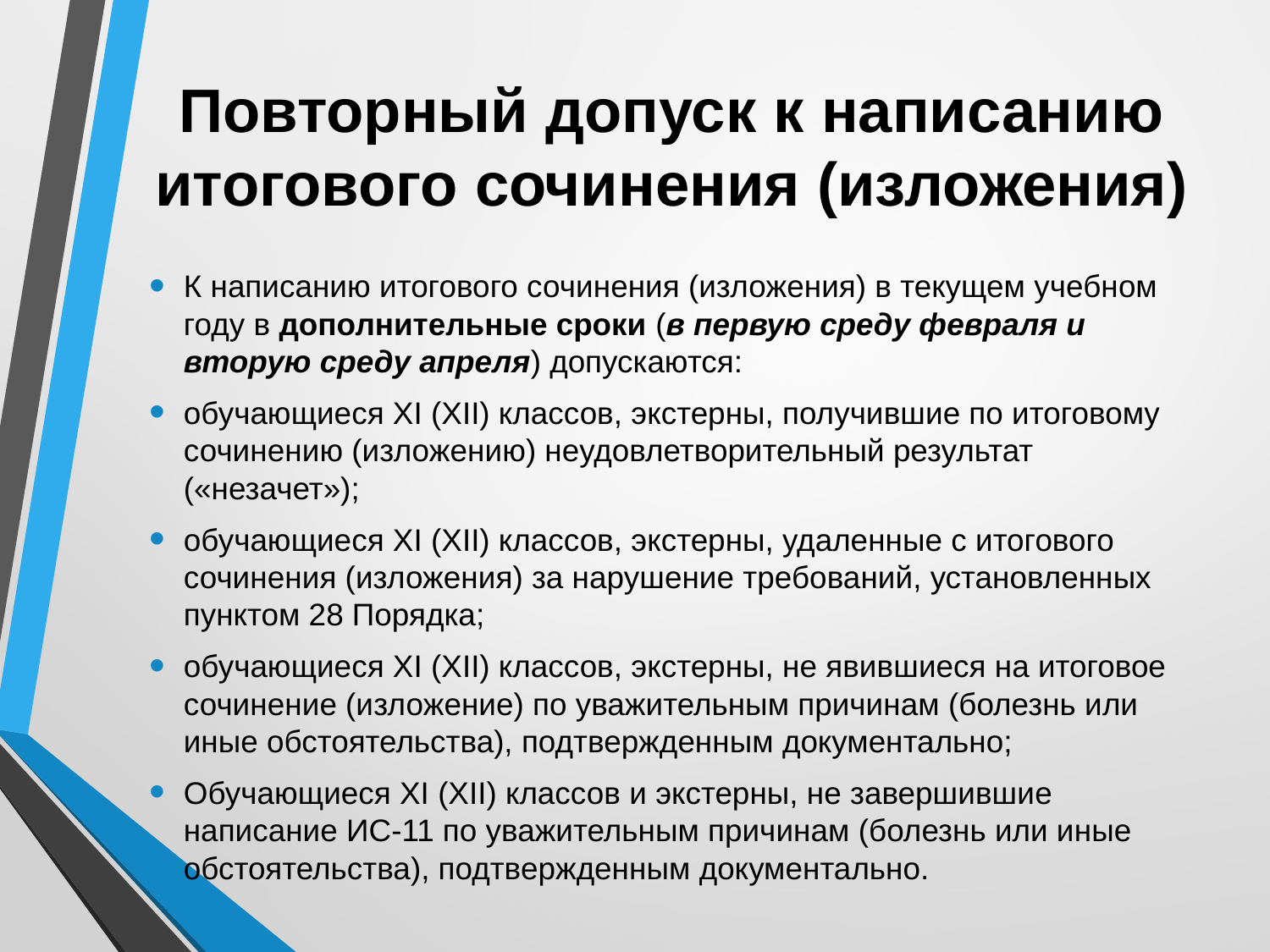

# Повторный допуск к написанию итогового сочинения (изложения)
К написанию итогового сочинения (изложения) в текущем учебном году в дополнительные сроки (в первую среду февраля и вторую среду апреля) допускаются:
обучающиеся XI (XII) классов, экстерны, получившие по итоговому сочинению (изложению) неудовлетворительный результат («незачет»);
обучающиеся XI (XII) классов, экстерны, удаленные с итогового сочинения (изложения) за нарушение требований, установленных пунктом 28 Порядка;
обучающиеся XI (XII) классов, экстерны, не явившиеся на итоговое сочинение (изложение) по уважительным причинам (болезнь или иные обстоятельства), подтвержденным документально;
Обучающиеся XI (XII) классов и экстерны, не завершившие написание ИС-11 по уважительным причинам (болезнь или иные обстоятельства), подтвержденным документально.